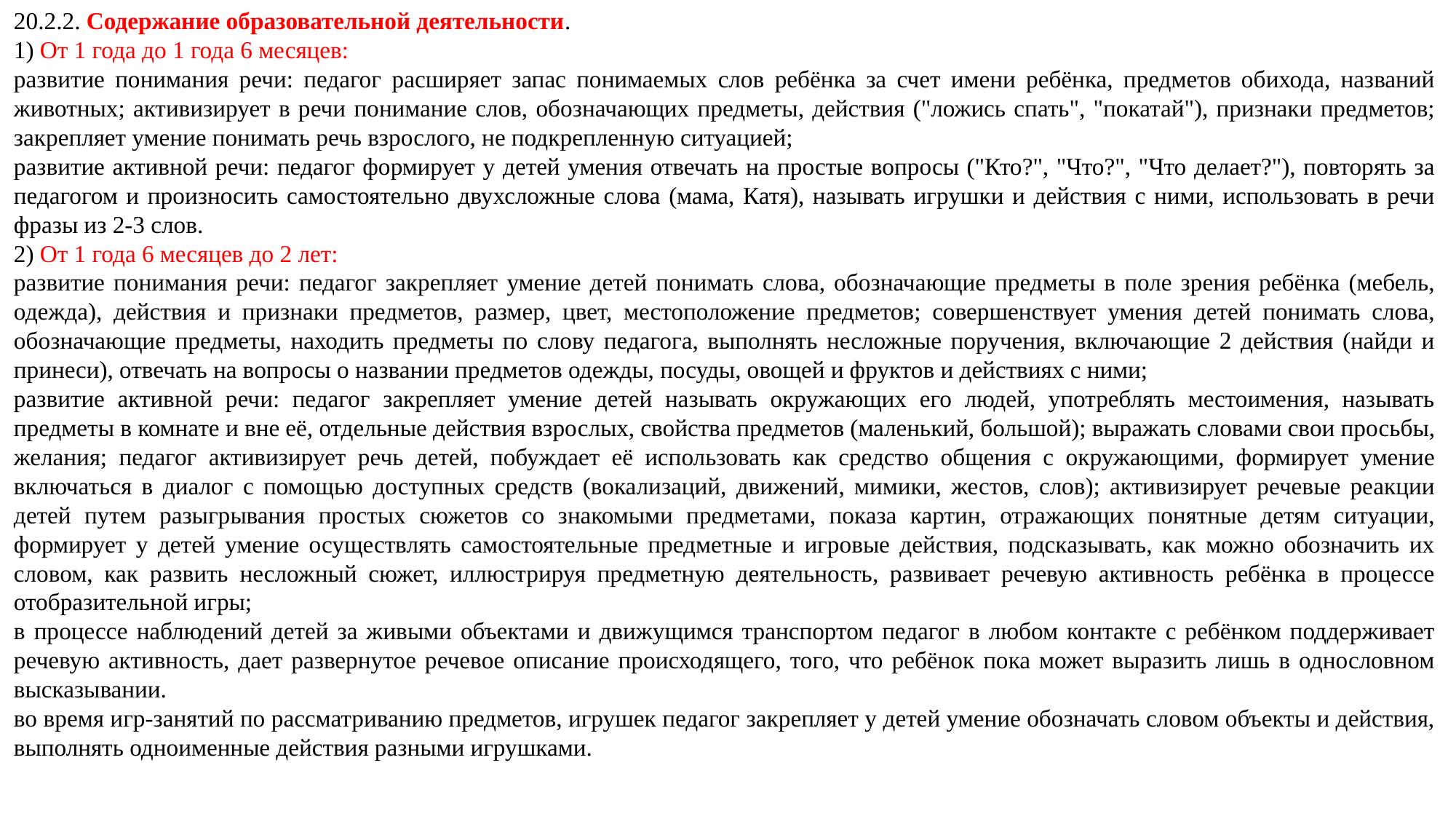

20.2.2. Содержание образовательной деятельности.
1) От 1 года до 1 года 6 месяцев:
развитие понимания речи: педагог расширяет запас понимаемых слов ребёнка за счет имени ребёнка, предметов обихода, названий животных; активизирует в речи понимание слов, обозначающих предметы, действия ("ложись спать", "покатай"), признаки предметов; закрепляет умение понимать речь взрослого, не подкрепленную ситуацией;
развитие активной речи: педагог формирует у детей умения отвечать на простые вопросы ("Кто?", "Что?", "Что делает?"), повторять за педагогом и произносить самостоятельно двухсложные слова (мама, Катя), называть игрушки и действия с ними, использовать в речи фразы из 2-3 слов.
2) От 1 года 6 месяцев до 2 лет:
развитие понимания речи: педагог закрепляет умение детей понимать слова, обозначающие предметы в поле зрения ребёнка (мебель, одежда), действия и признаки предметов, размер, цвет, местоположение предметов; совершенствует умения детей понимать слова, обозначающие предметы, находить предметы по слову педагога, выполнять несложные поручения, включающие 2 действия (найди и принеси), отвечать на вопросы о названии предметов одежды, посуды, овощей и фруктов и действиях с ними;
развитие активной речи: педагог закрепляет умение детей называть окружающих его людей, употреблять местоимения, называть предметы в комнате и вне её, отдельные действия взрослых, свойства предметов (маленький, большой); выражать словами свои просьбы, желания; педагог активизирует речь детей, побуждает её использовать как средство общения с окружающими, формирует умение включаться в диалог с помощью доступных средств (вокализаций, движений, мимики, жестов, слов); активизирует речевые реакции детей путем разыгрывания простых сюжетов со знакомыми предметами, показа картин, отражающих понятные детям ситуации, формирует у детей умение осуществлять самостоятельные предметные и игровые действия, подсказывать, как можно обозначить их словом, как развить несложный сюжет, иллюстрируя предметную деятельность, развивает речевую активность ребёнка в процессе отобразительной игры;
в процессе наблюдений детей за живыми объектами и движущимся транспортом педагог в любом контакте с ребёнком поддерживает речевую активность, дает развернутое речевое описание происходящего, того, что ребёнок пока может выразить лишь в однословном высказывании.
во время игр-занятий по рассматриванию предметов, игрушек педагог закрепляет у детей умение обозначать словом объекты и действия, выполнять одноименные действия разными игрушками.